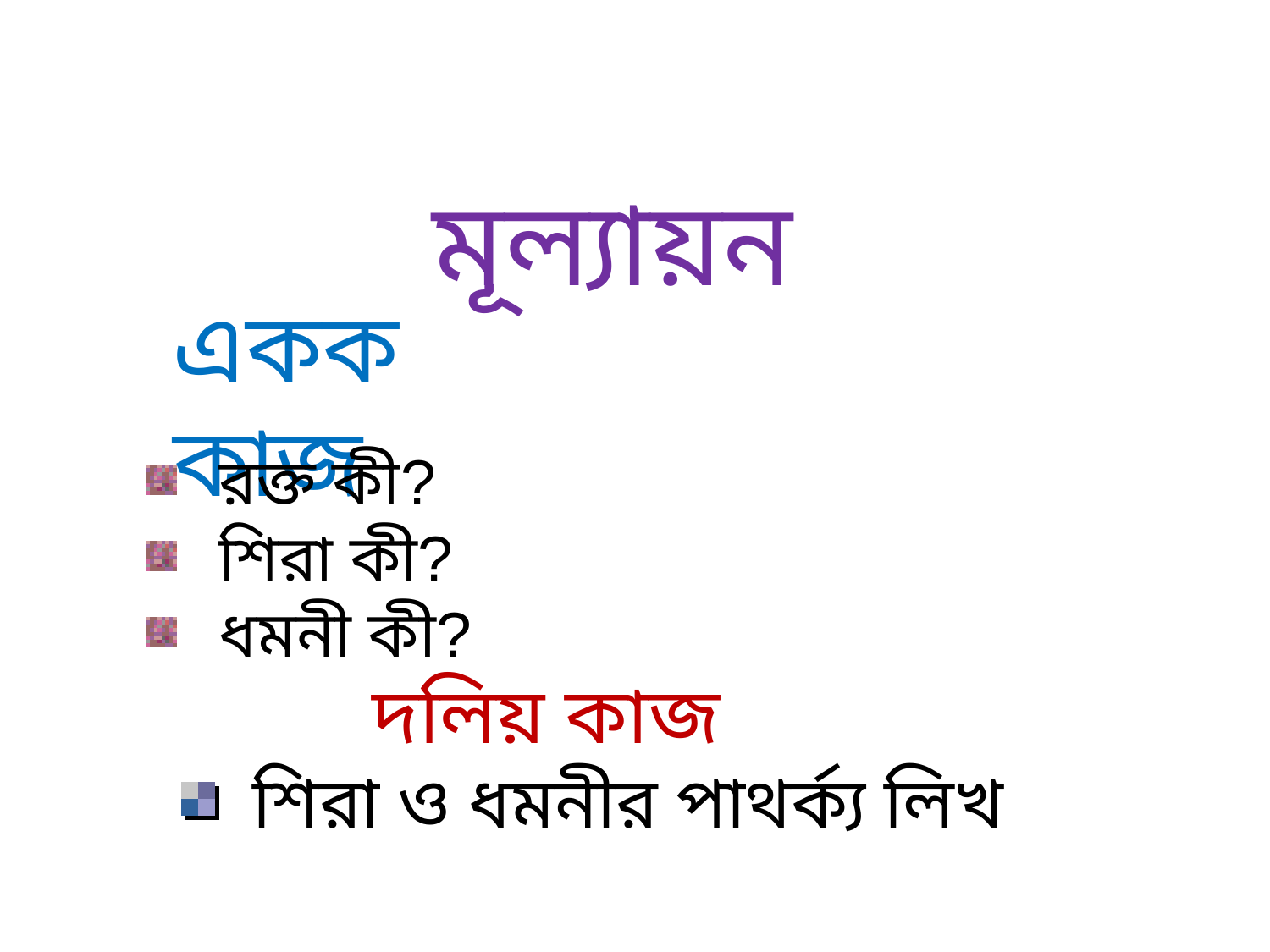

মূল্যায়ন
            একক কাজ
রক্ত কী?
শিরা কী?
ধমনী কী?
দলিয় কাজ
শিরা ও ধমনীর পাথর্ক্য লিখ